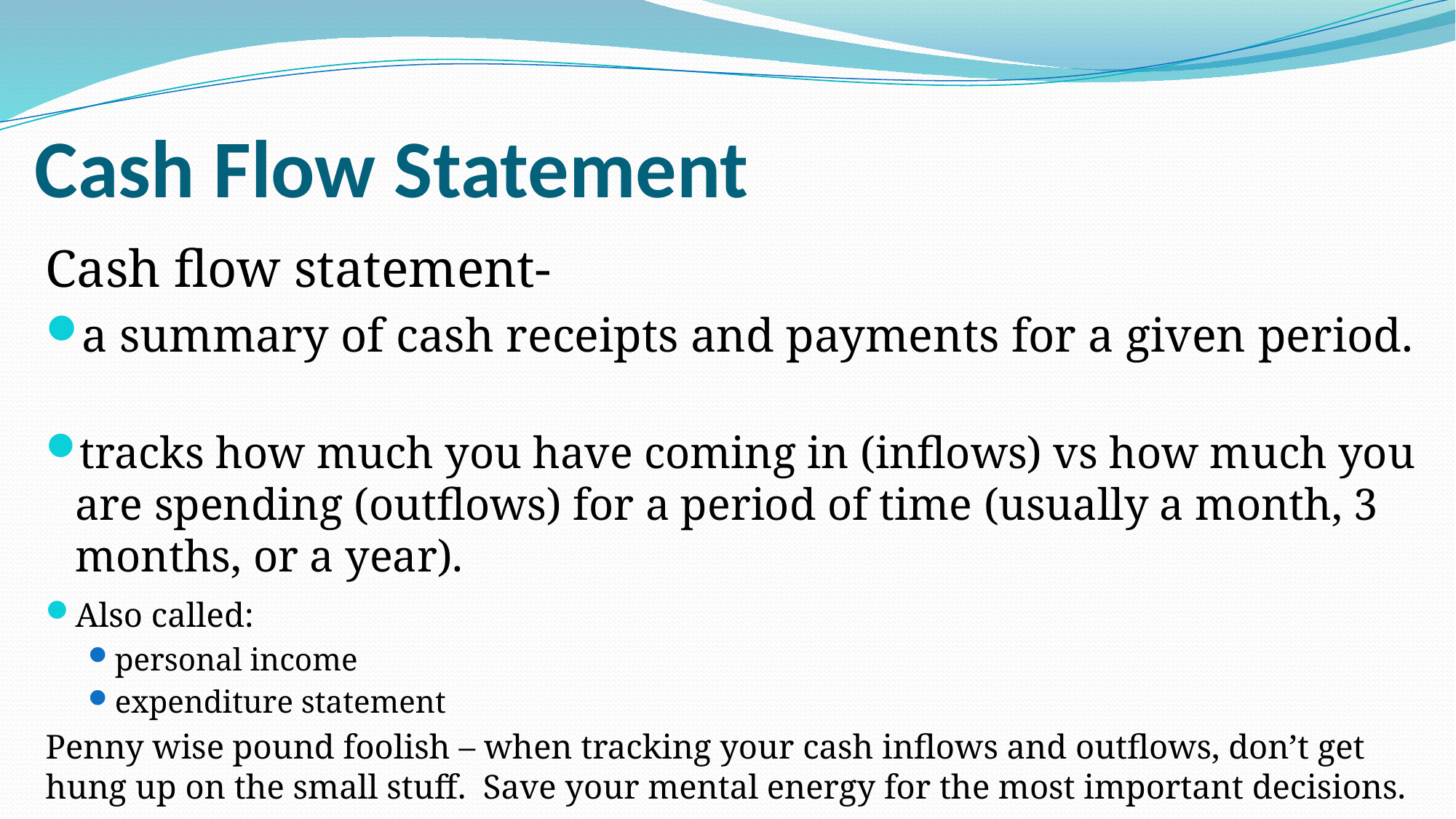

# Cash Flow Statement
Cash flow statement-
a summary of cash receipts and payments for a given period.
tracks how much you have coming in (inflows) vs how much you are spending (outflows) for a period of time (usually a month, 3 months, or a year).

Also called:
personal income
expenditure statement
Penny wise pound foolish – when tracking your cash inflows and outflows, don’t get hung up on the small stuff.  Save your mental energy for the most important decisions.